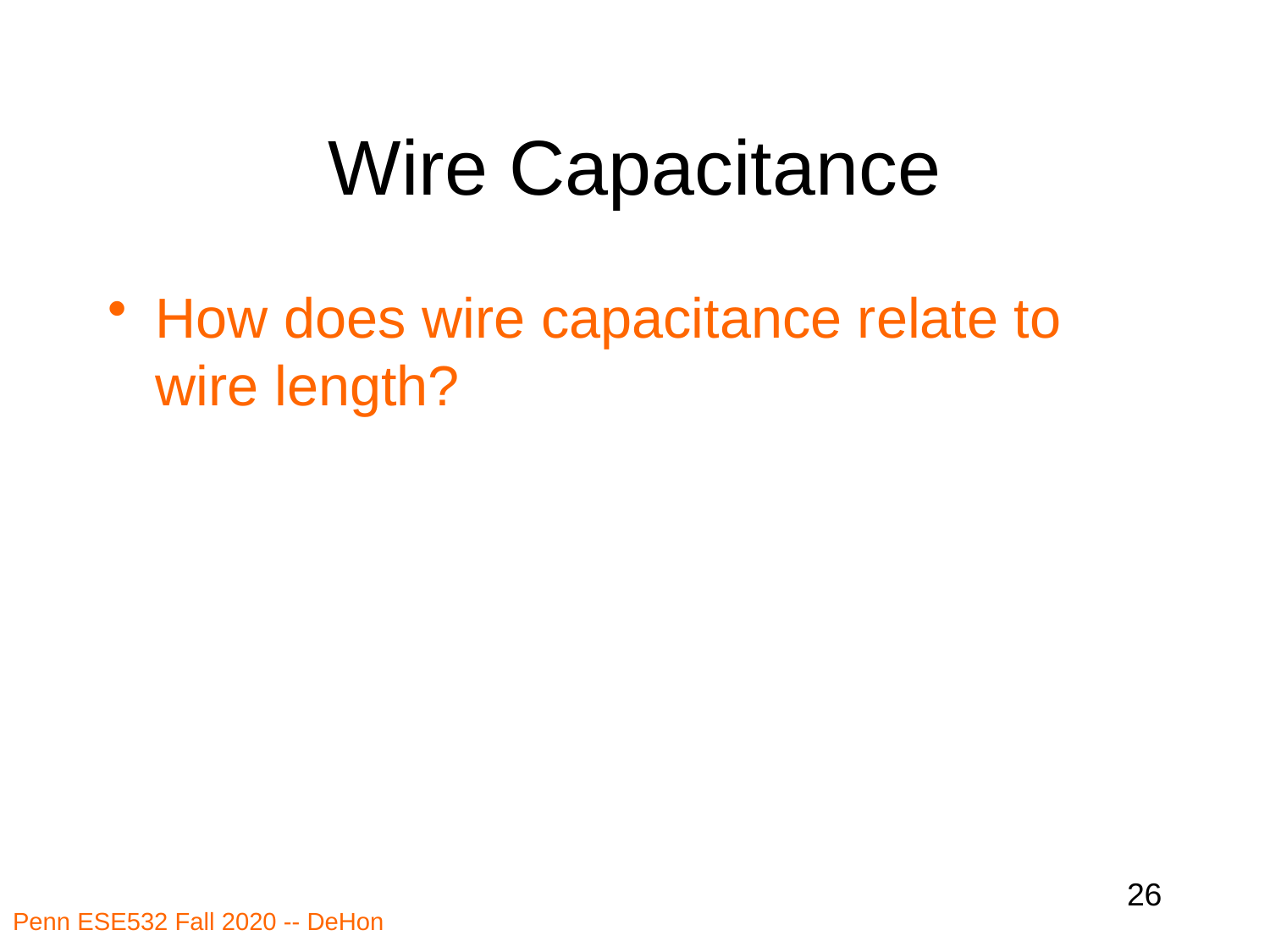

# Wire Capacitance
How does wire capacitance relate to wire length?
26
Penn ESE532 Fall 2020 -- DeHon